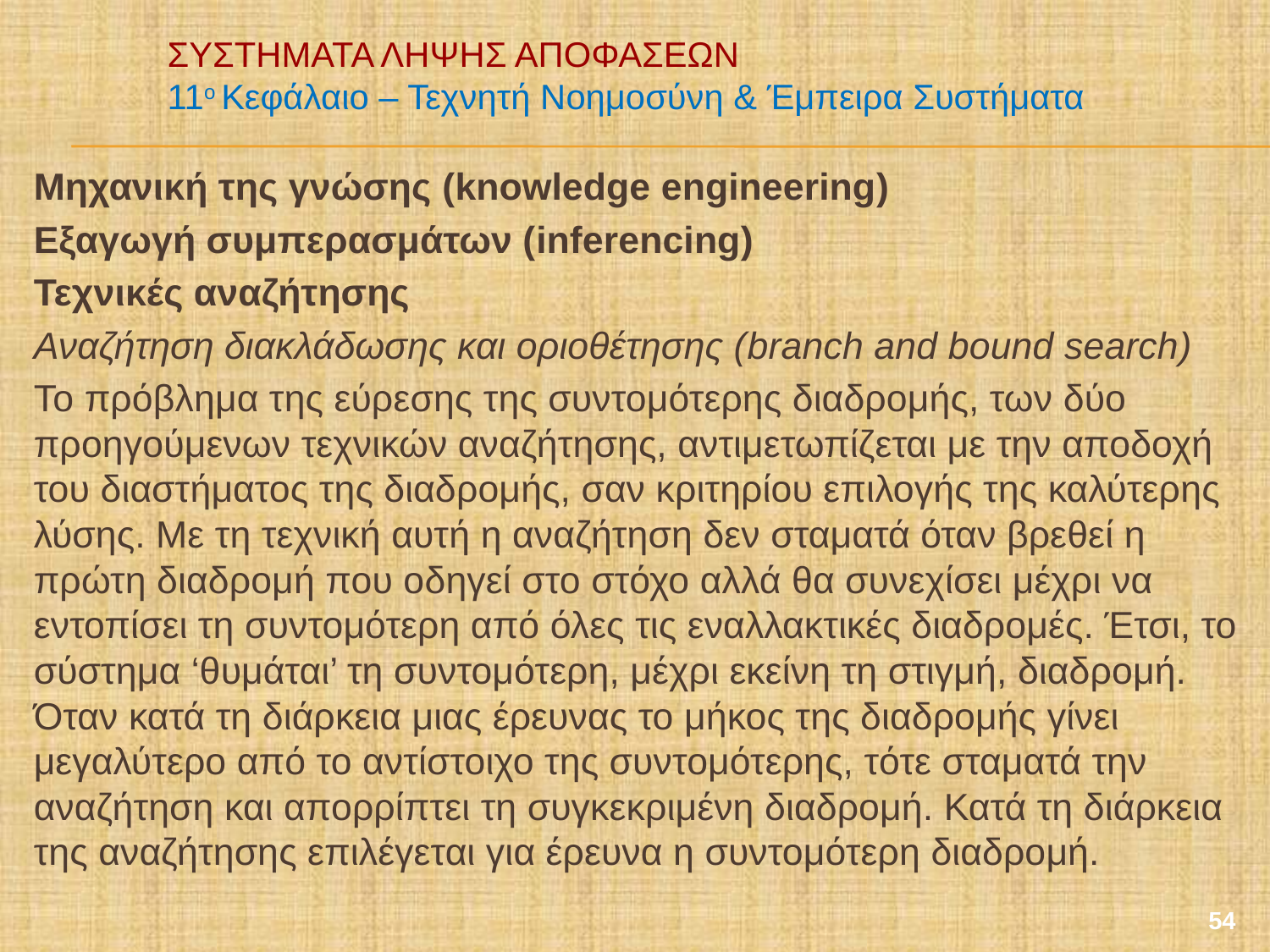

# ΣΥΣΤΗΜΑΤΑ ΛΗΨΗΣ ΑΠΟΦΑΣΕΩΝ 11ο Κεφάλαιο – Τεχνητή Νοημοσύνη & Έμπειρα Συστήματα
Μηχανική της γνώσης (knowledge engineering)
Εξαγωγή συμπερασμάτων (inferencing)
Τεχνικές αναζήτησης
Αναζήτηση διακλάδωσης και οριοθέτησης (branch and bound search)
Το πρόβλημα της εύρεσης της συντομότερης διαδρομής, των δύο προηγούμενων τεχνικών αναζήτησης, αντιμετωπίζεται με την αποδοχή του διαστήματος της διαδρομής, σαν κριτηρίου επιλογής της καλύτερης λύσης. Με τη τεχνική αυτή η αναζήτηση δεν σταματά όταν βρεθεί η πρώτη διαδρομή που οδηγεί στο στόχο αλλά θα συνεχίσει μέχρι να εντοπίσει τη συντομότερη από όλες τις εναλλακτικές διαδρομές. Έτσι, το σύστημα ‘θυμάται’ τη συντομότερη, μέχρι εκείνη τη στιγμή, διαδρομή. Όταν κατά τη διάρκεια μιας έρευνας το μήκος της διαδρομής γίνει μεγαλύτερο από το αντίστοιχο της συντομότερης, τότε σταματά την αναζήτηση και απορρίπτει τη συγκεκριμένη διαδρομή. Κατά τη διάρκεια της αναζήτησης επιλέγεται για έρευνα η συντομότερη διαδρομή.

54